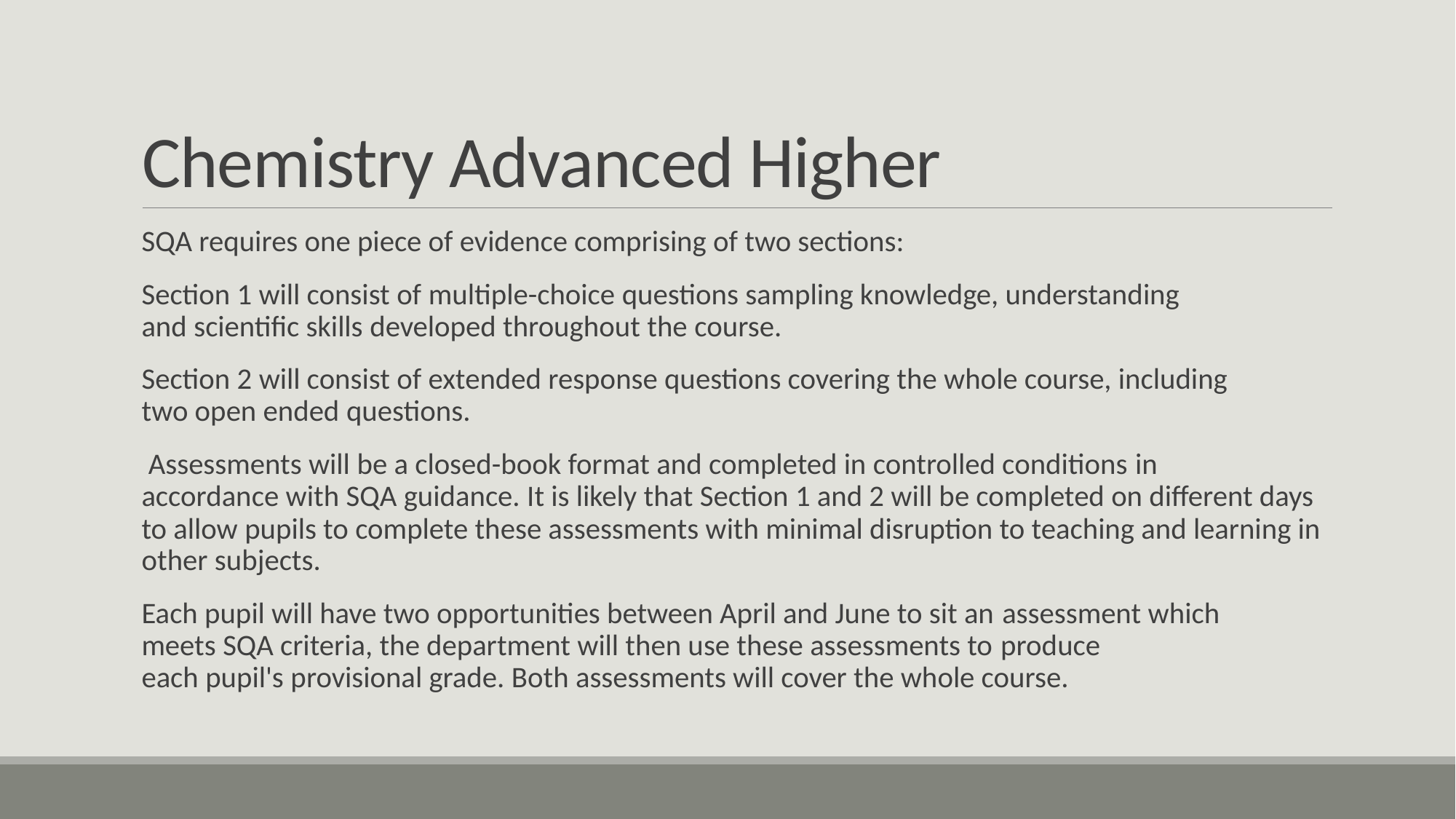

# Chemistry Advanced Higher
SQA requires one piece of evidence comprising of two sections:
Section 1 will consist of multiple-choice questions sampling knowledge, understanding and scientific skills developed throughout the course.
Section 2 will consist of extended response questions covering the whole course, including two open ended questions.
 Assessments will be a closed-book format and completed in controlled conditions in accordance with SQA guidance. It is likely that Section 1 and 2 will be completed on different days to allow pupils to complete these assessments with minimal disruption to teaching and learning in other subjects.
Each pupil will have two opportunities between April and June to sit an assessment which meets SQA criteria, the department will then use these assessments to produce each pupil's provisional grade. Both assessments will cover the whole course.